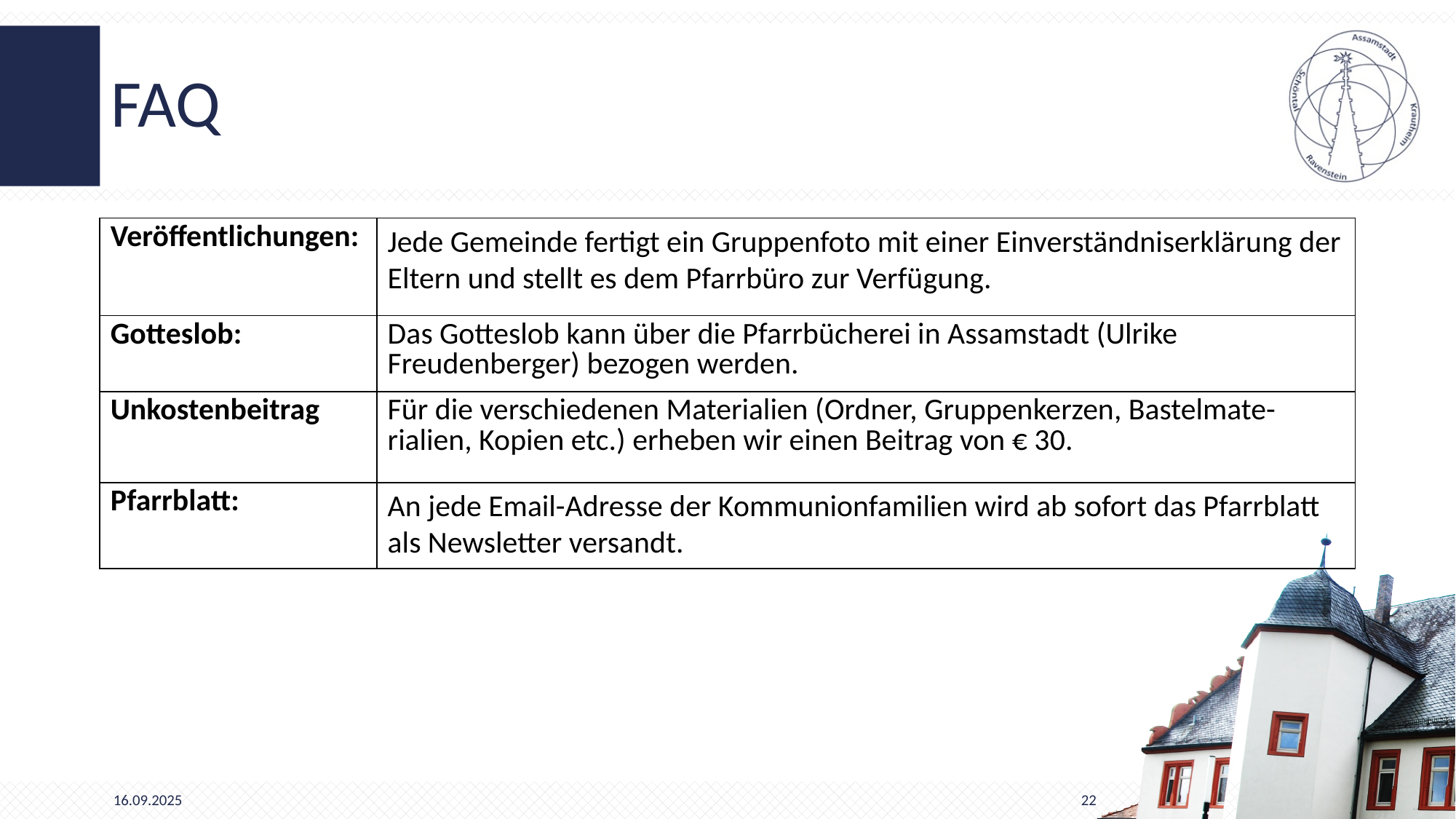

# FAQ
| Veröffentlichungen: | Jede Gemeinde fertigt ein Gruppenfoto mit einer Einverständniserklärung der Eltern und stellt es dem Pfarrbüro zur Verfügung. |
| --- | --- |
| Gotteslob: | Das Gotteslob kann über die Pfarrbücherei in Assamstadt (Ulrike Freudenberger) bezogen werden. |
| Unkostenbeitrag | Für die verschiedenen Materialien (Ordner, Gruppenkerzen, Bastelmate-rialien, Kopien etc.) erheben wir einen Beitrag von € 30. |
| Pfarrblatt: | An jede Email-Adresse der Kommunionfamilien wird ab sofort das Pfarrblatt als Newsletter versandt. |
16.09.2025
22